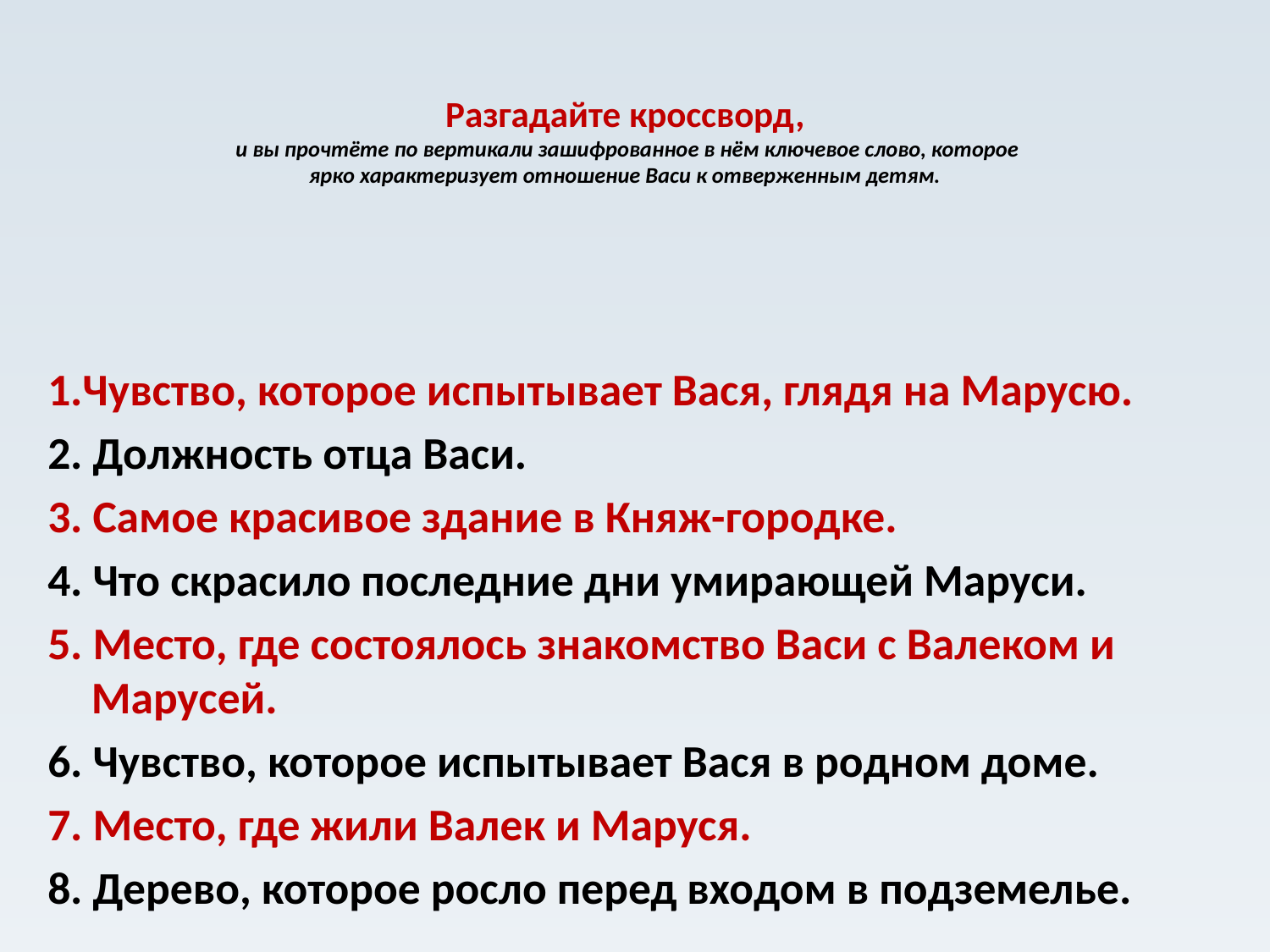

# Разгадайте кроссворд, и вы прочтёте по вертикали зашифрованное в нём ключевое слово, которое ярко характеризует отношение Васи к отверженным детям.

1.Чувство, которое испытывает Вася, глядя на Марусю.
2. Должность отца Васи.
3. Самое красивое здание в Княж-городке.
4. Что скрасило последние дни умирающей Маруси.
5. Место, где состоялось знакомство Васи с Валеком и Марусей.
6. Чувство, которое испытывает Вася в родном доме.
7. Место, где жили Валек и Маруся.
8. Дерево, которое росло перед входом в подземелье.